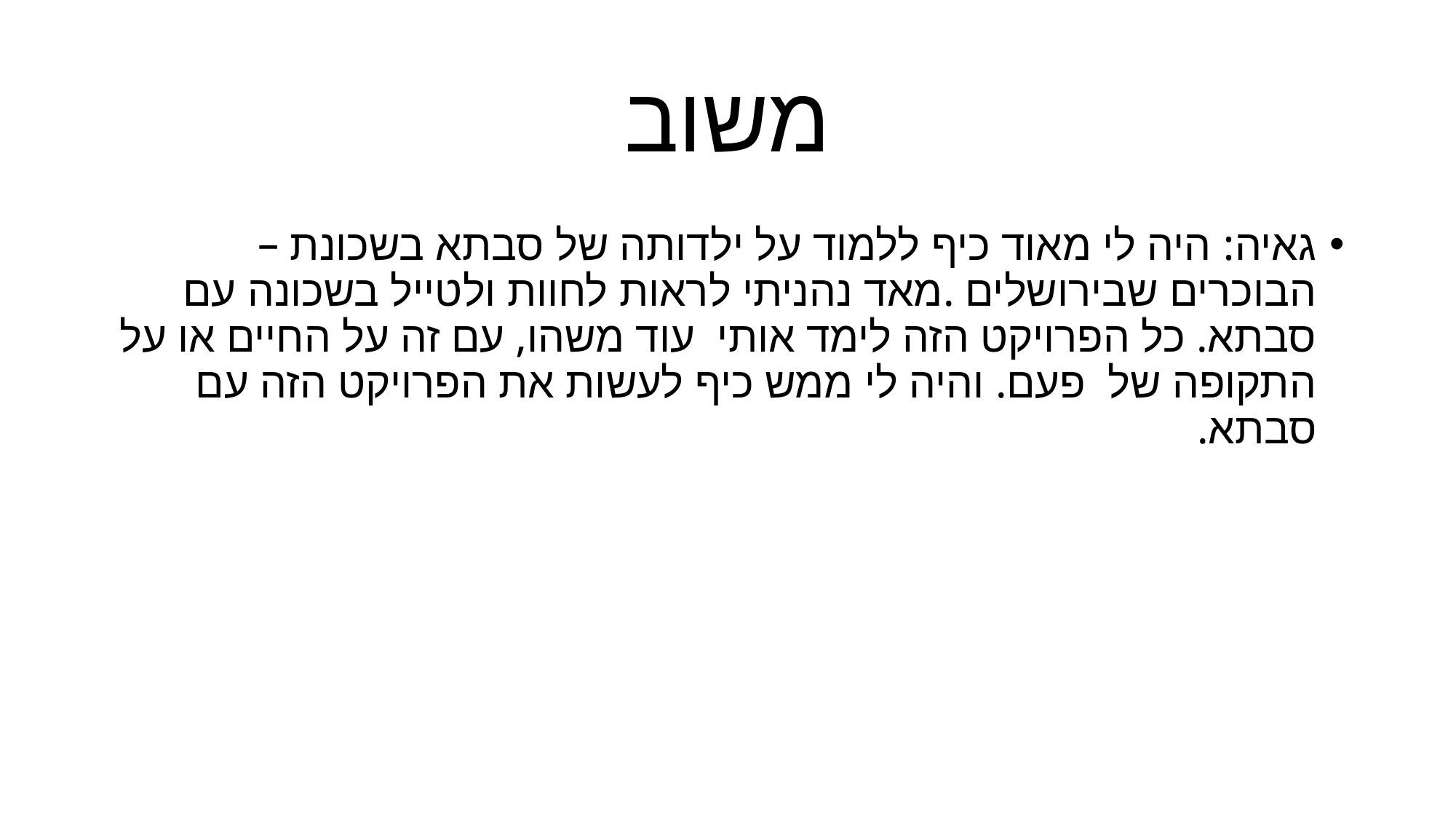

# משוב
גאיה: היה לי מאוד כיף ללמוד על ילדותה של סבתא בשכונת –הבוכרים שבירושלים .מאד נהניתי לראות לחוות ולטייל בשכונה עם סבתא. כל הפרויקט הזה לימד אותי  עוד משהו, עם זה על החיים או על התקופה של  פעם. והיה לי ממש כיף לעשות את הפרויקט הזה עם סבתא.